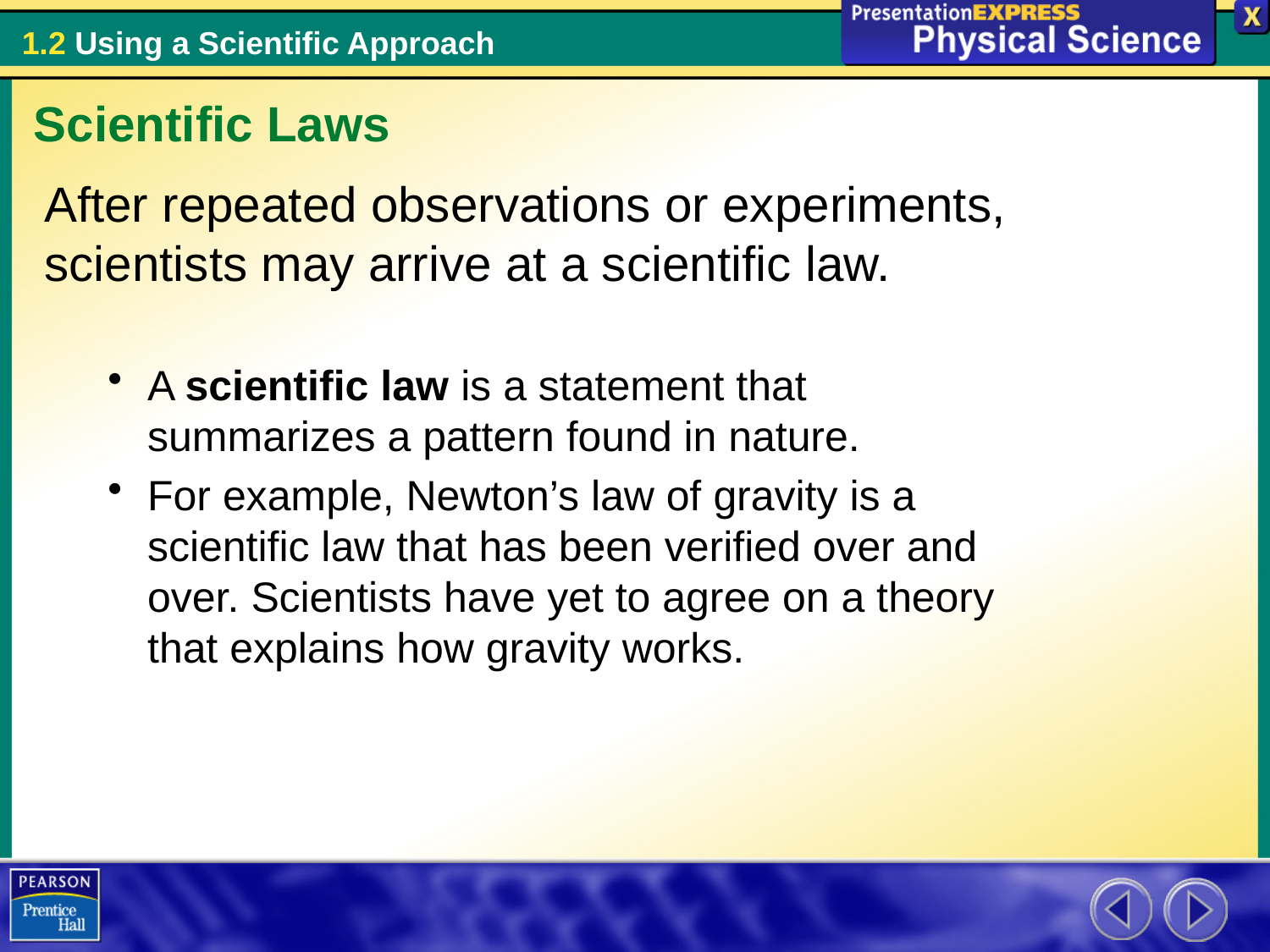

Scientific Laws
After repeated observations or experiments, scientists may arrive at a scientific law.
A scientific law is a statement that summarizes a pattern found in nature.
For example, Newton’s law of gravity is a scientific law that has been verified over and over. Scientists have yet to agree on a theory that explains how gravity works.